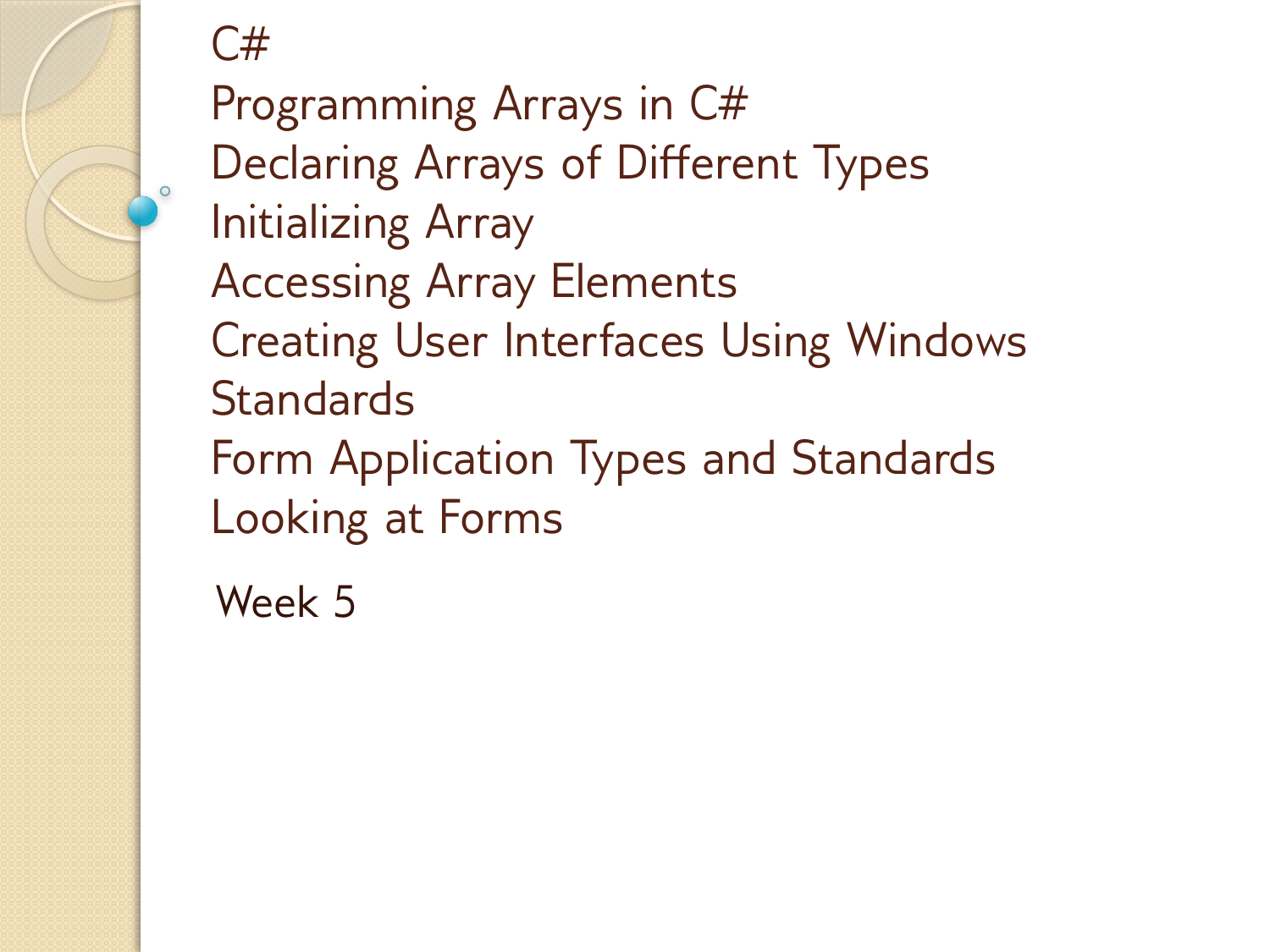

# C# Programming Arrays in C# Declaring Arrays of Different Types Initializing Array Accessing Array Elements Creating User Interfaces Using Windows Standards Form Application Types and Standards Looking at Forms
Week 5